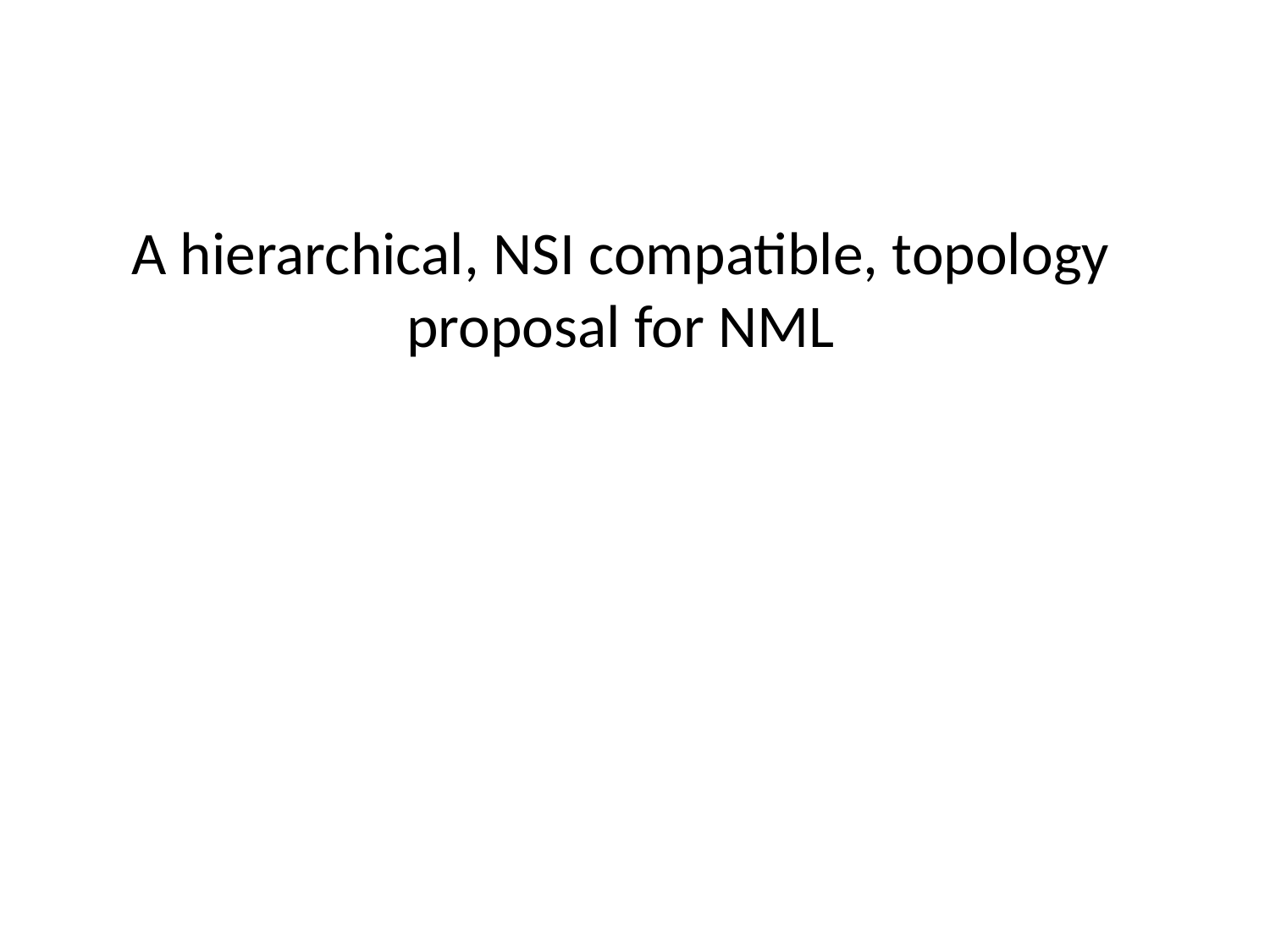

# A hierarchical, NSI compatible, topology proposal for NML